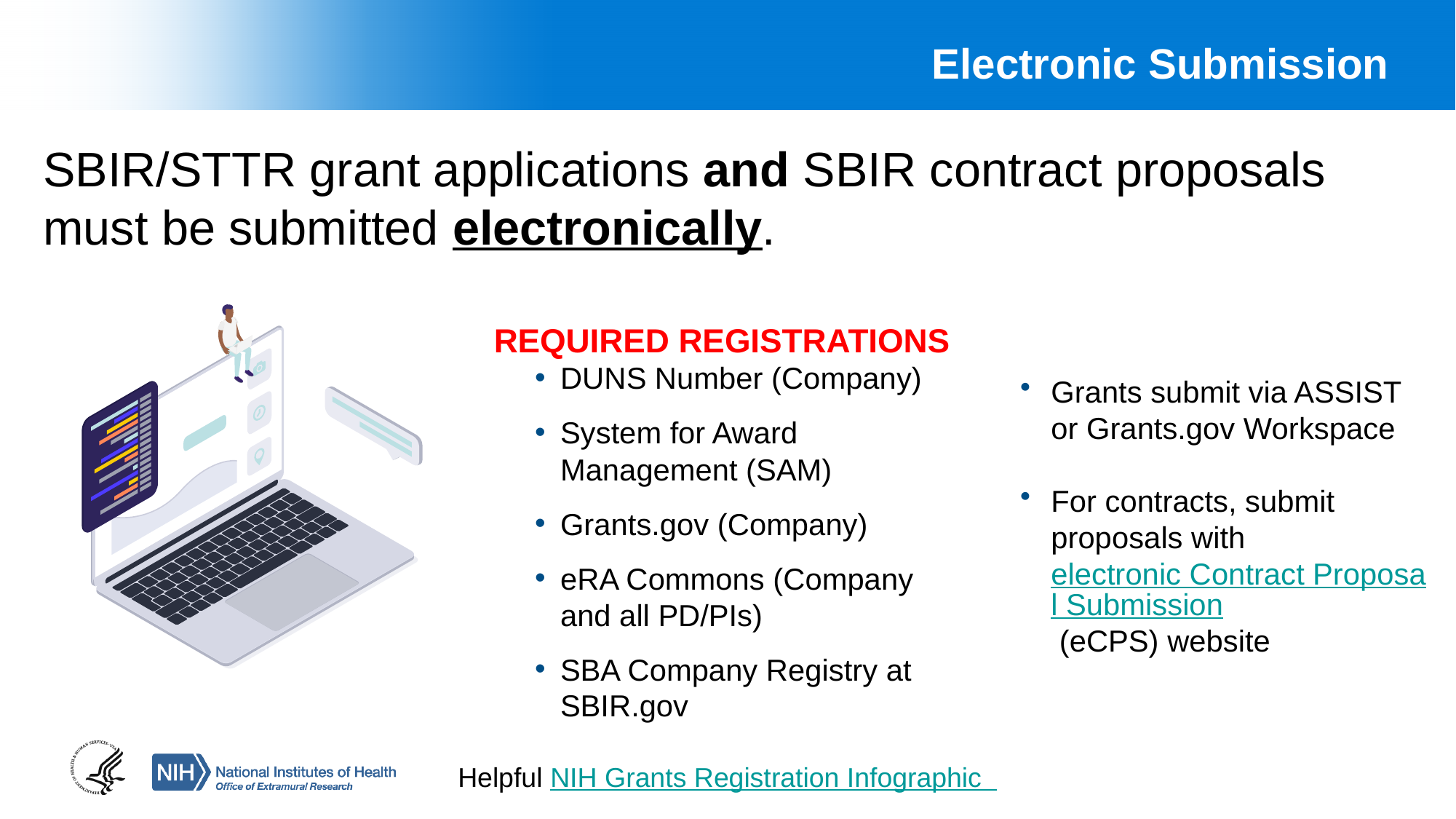

# Electronic Submission
SBIR/STTR grant applications and SBIR contract proposals must be submitted electronically.
REQUIRED REGISTRATIONS
DUNS Number (Company)
System for Award Management (SAM)
Grants.gov (Company)
eRA Commons (Company and all PD/PIs)
SBA Company Registry at SBIR.gov

Grants submit via ASSIST or Grants.gov Workspace

For contracts, submit proposals with electronic Contract Proposal Submission (eCPS) website
Helpful NIH Grants Registration Infographic